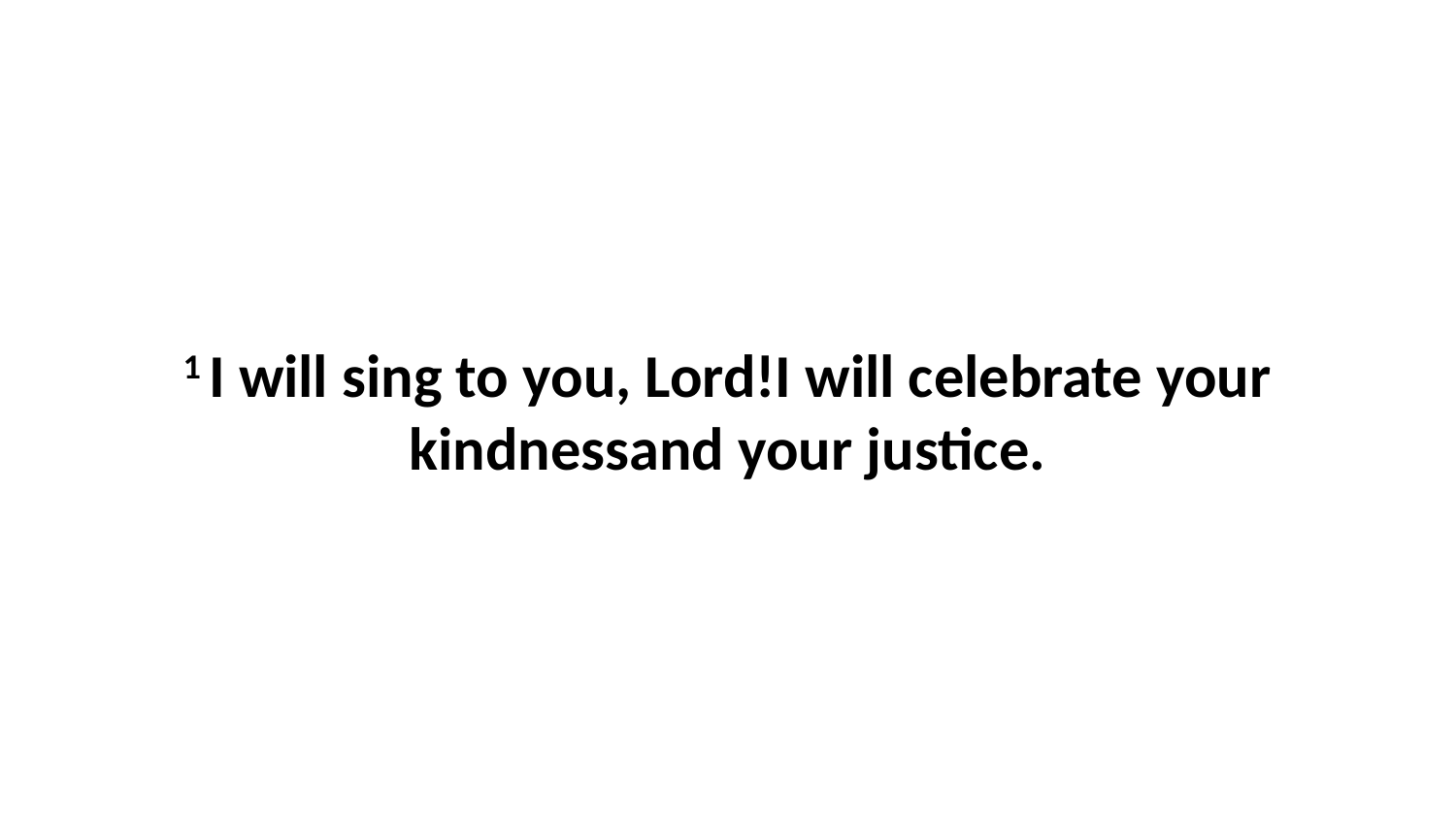

1 I will sing to you, Lord!I will celebrate your kindnessand your justice.